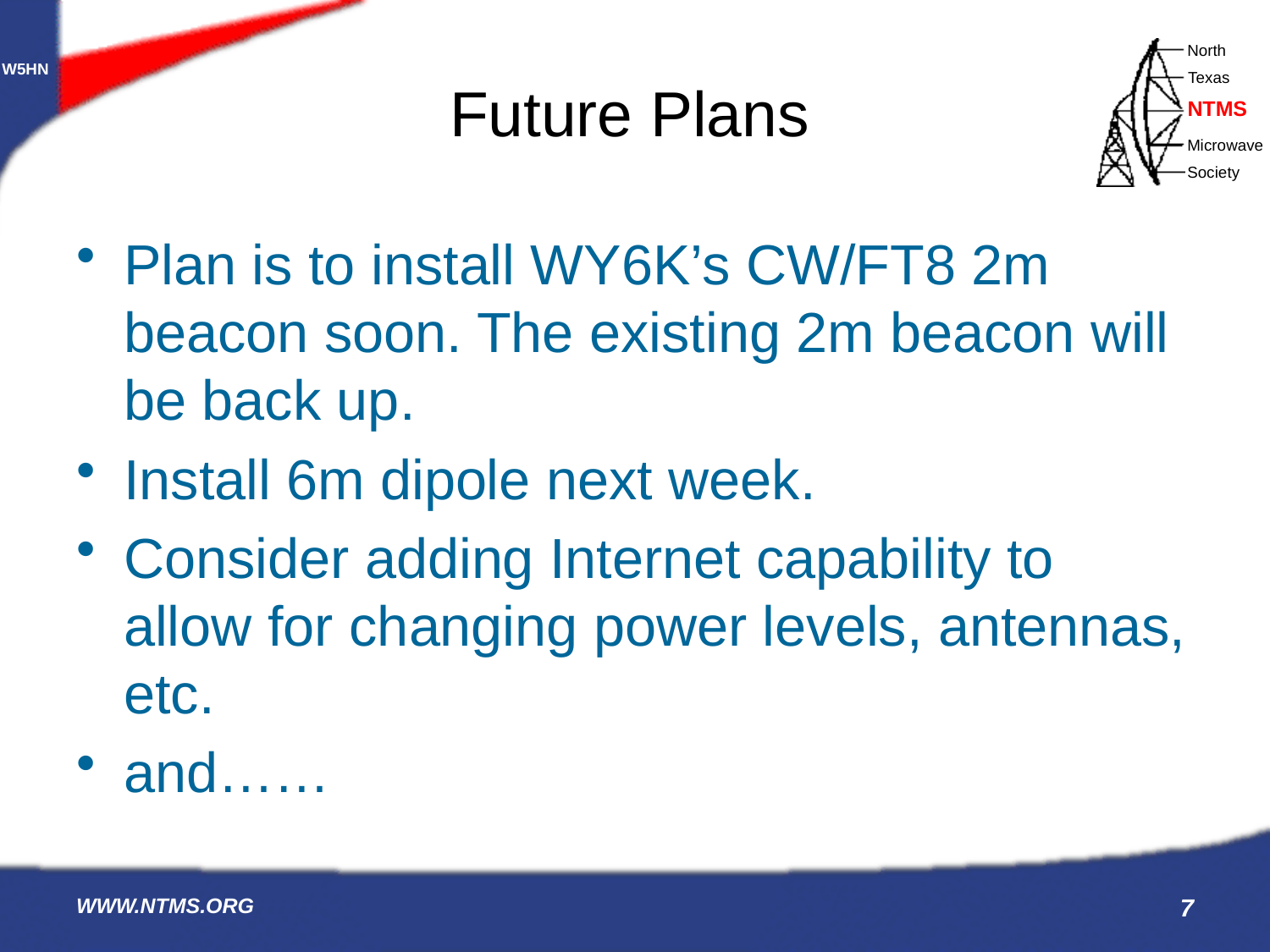

# Future Plans
Plan is to install WY6K’s CW/FT8 2m beacon soon. The existing 2m beacon will be back up.
Install 6m dipole next week.
Consider adding Internet capability to allow for changing power levels, antennas, etc.
and……
WWW.NTMS.ORG
7